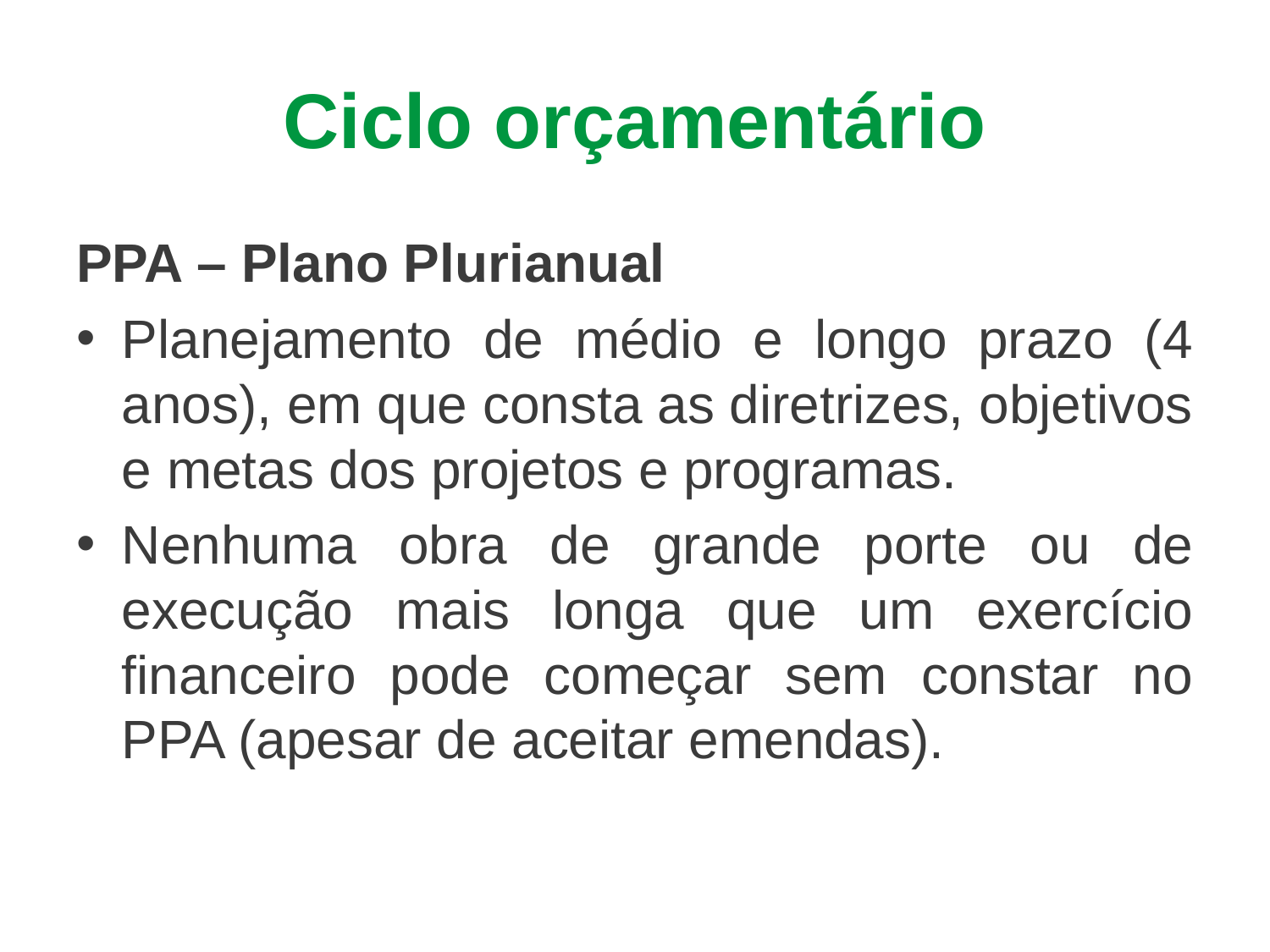

# Ciclo orçamentário
PPA – Plano Plurianual
Planejamento de médio e longo prazo (4 anos), em que consta as diretrizes, objetivos e metas dos projetos e programas.
Nenhuma obra de grande porte ou de execução mais longa que um exercício financeiro pode começar sem constar no PPA (apesar de aceitar emendas).